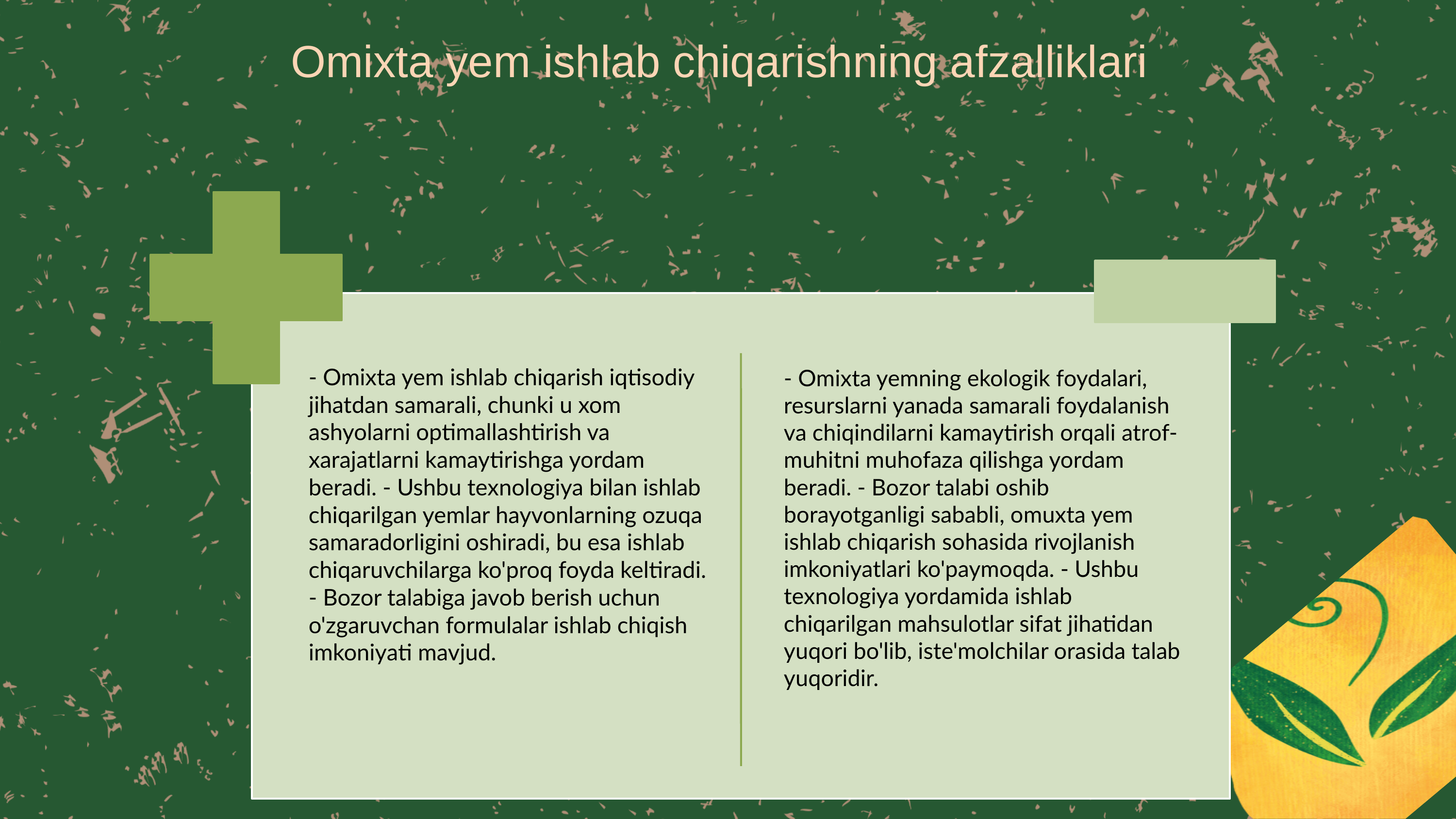

Omixta yem ishlab chiqarishning afzalliklari
- Omixta yem ishlab chiqarish iqtisodiy jihatdan samarali, chunki u xom ashyolarni optimallashtirish va xarajatlarni kamaytirishga yordam beradi. - Ushbu texnologiya bilan ishlab chiqarilgan yemlar hayvonlarning ozuqa samaradorligini oshiradi, bu esa ishlab chiqaruvchilarga ko'proq foyda keltiradi. - Bozor talabiga javob berish uchun o'zgaruvchan formulalar ishlab chiqish imkoniyati mavjud.
- Omixta yemning ekologik foydalari, resurslarni yanada samarali foydalanish va chiqindilarni kamaytirish orqali atrof-muhitni muhofaza qilishga yordam beradi. - Bozor talabi oshib borayotganligi sababli, omuxta yem ishlab chiqarish sohasida rivojlanish imkoniyatlari ko'paymoqda. - Ushbu texnologiya yordamida ishlab chiqarilgan mahsulotlar sifat jihatidan yuqori bo'lib, iste'molchilar orasida talab yuqoridir.